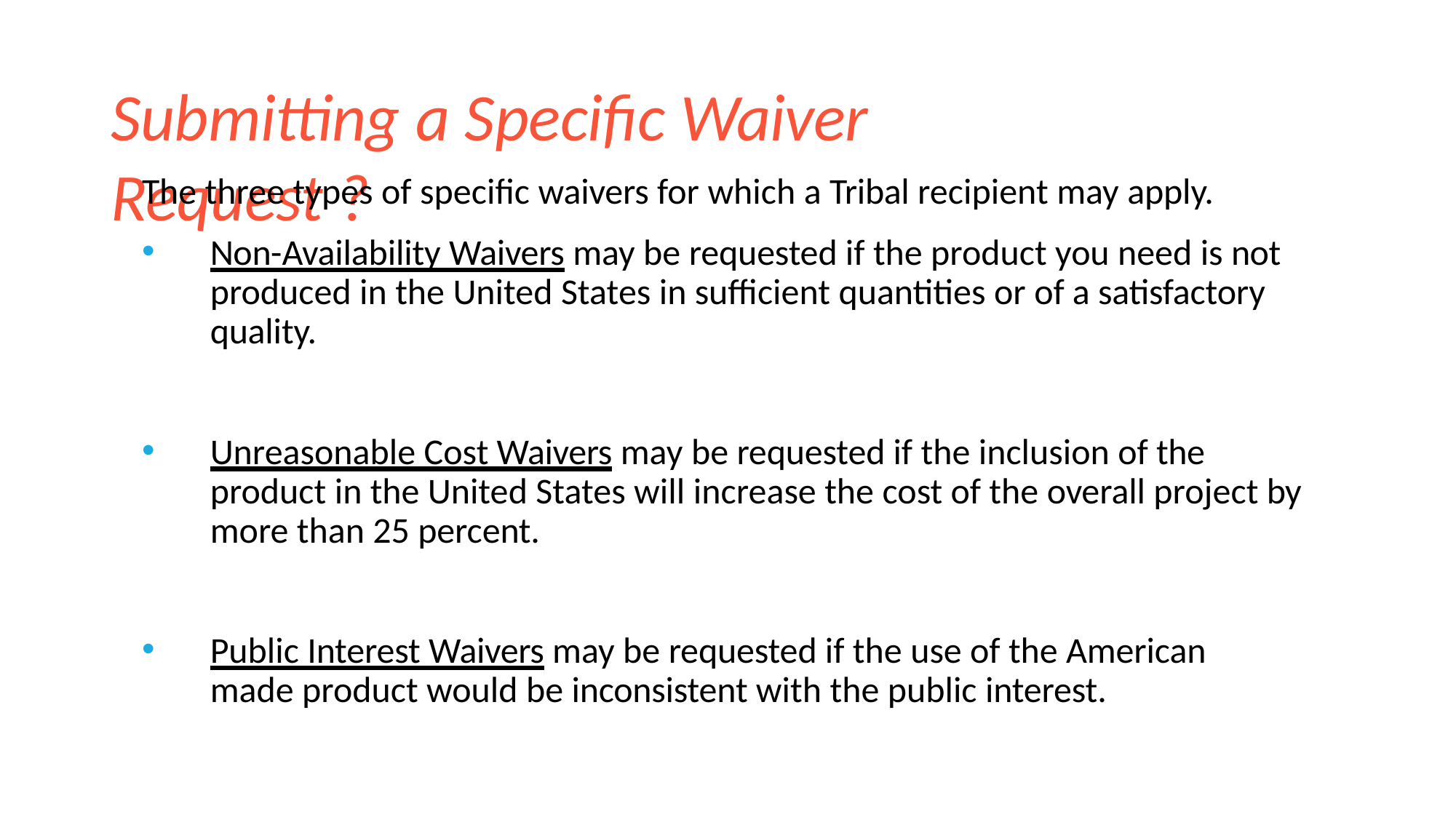

# Submitting a Specific Waiver Request ?
The three types of specific waivers for which a Tribal recipient may apply.
Non-Availability Waivers may be requested if the product you need is not produced in the United States in sufficient quantities or of a satisfactory quality.

Unreasonable Cost Waivers may be requested if the inclusion of the product in the United States will increase the cost of the overall project by more than 25 percent.

Public Interest Waivers may be requested if the use of the American made product would be inconsistent with the public interest.